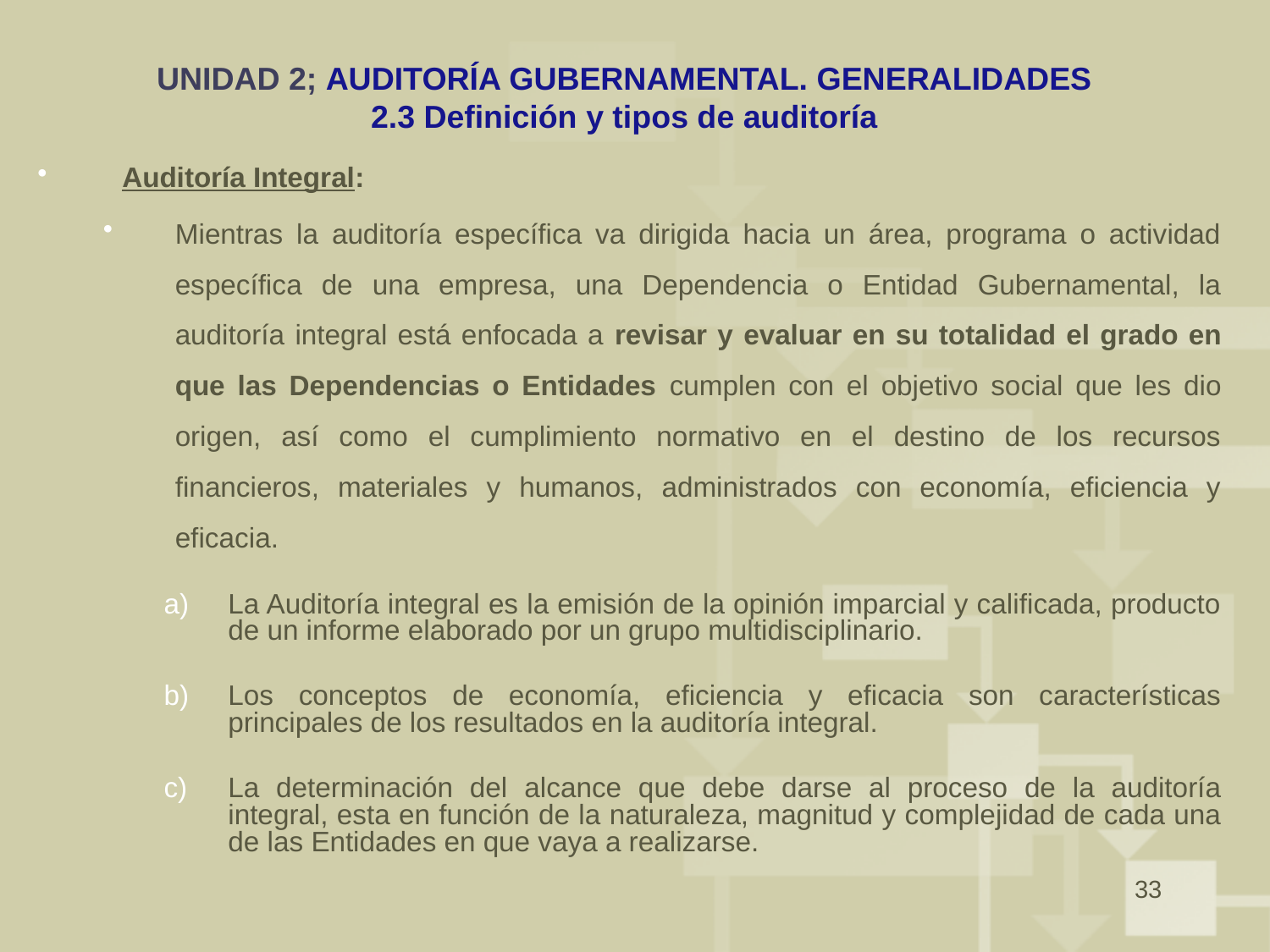

# UNIDAD 2; AUDITORÍA GUBERNAMENTAL. GENERALIDADES 2.3 Definición y tipos de auditoría
Auditoría Integral:
Mientras la auditoría específica va dirigida hacia un área, programa o actividad específica de una empresa, una Dependencia o Entidad Gubernamental, la auditoría integral está enfocada a revisar y evaluar en su totalidad el grado en que las Dependencias o Entidades cumplen con el objetivo social que les dio origen, así como el cumplimiento normativo en el destino de los recursos financieros, materiales y humanos, administrados con economía, eficiencia y eficacia.

La Auditoría integral es la emisión de la opinión imparcial y calificada, producto de un informe elaborado por un grupo multidisciplinario.

Los conceptos de economía, eficiencia y eficacia son características principales de los resultados en la auditoría integral.

La determinación del alcance que debe darse al proceso de la auditoría integral, esta en función de la naturaleza, magnitud y complejidad de cada una de las Entidades en que vaya a realizarse.

33